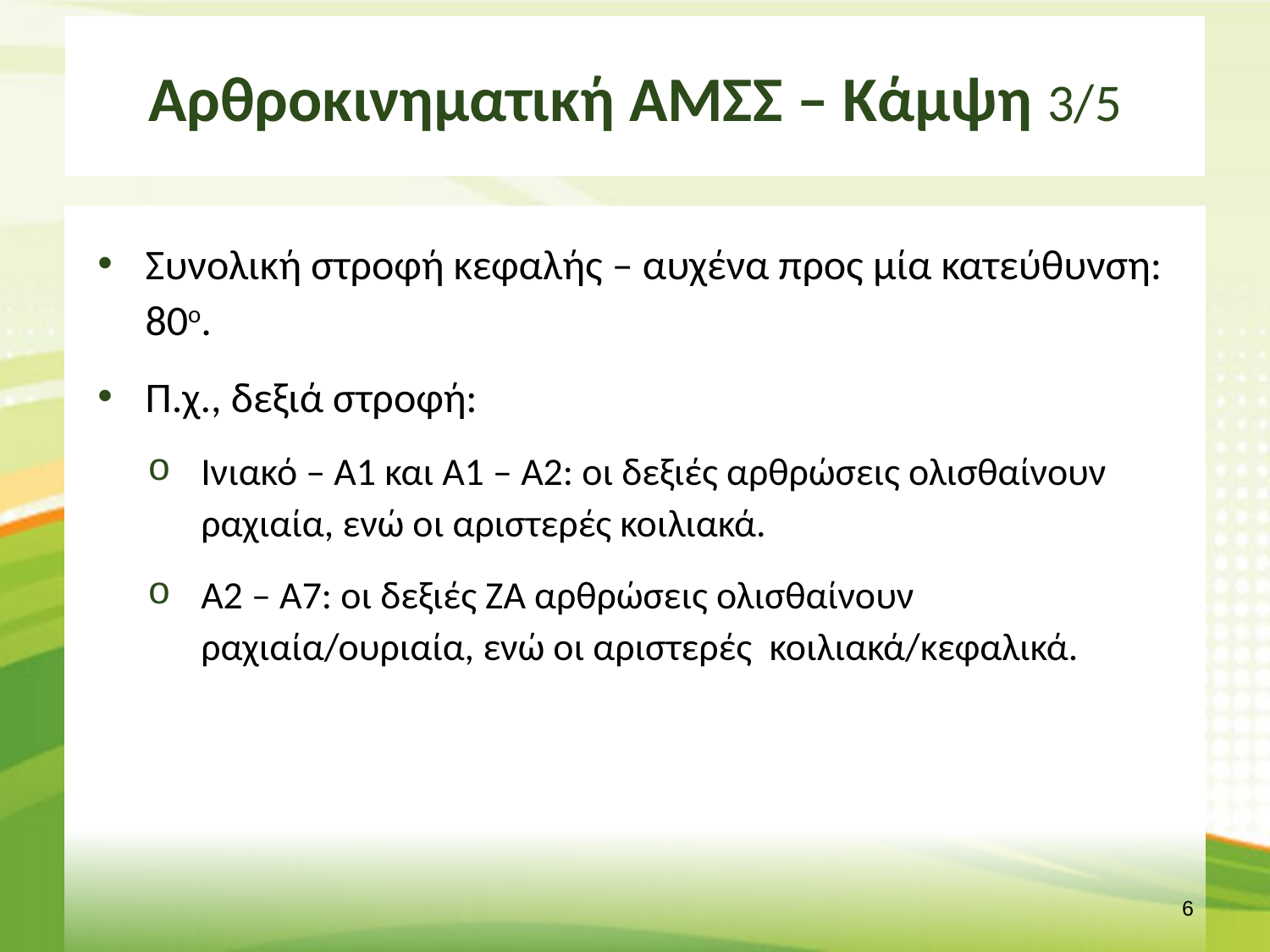

# Αρθροκινηματική ΑΜΣΣ – Κάμψη 3/5
Συνολική στροφή κεφαλής – αυχένα προς μία κατεύθυνση: 80ο.
Π.χ., δεξιά στροφή:
Ινιακό – Α1 και Α1 – Α2: οι δεξιές αρθρώσεις ολισθαίνουν ραχιαία, ενώ οι αριστερές κοιλιακά.
Α2 – Α7: οι δεξιές ΖΑ αρθρώσεις ολισθαίνουν ραχιαία/ουριαία, ενώ οι αριστερές  κοιλιακά/κεφαλικά.
6